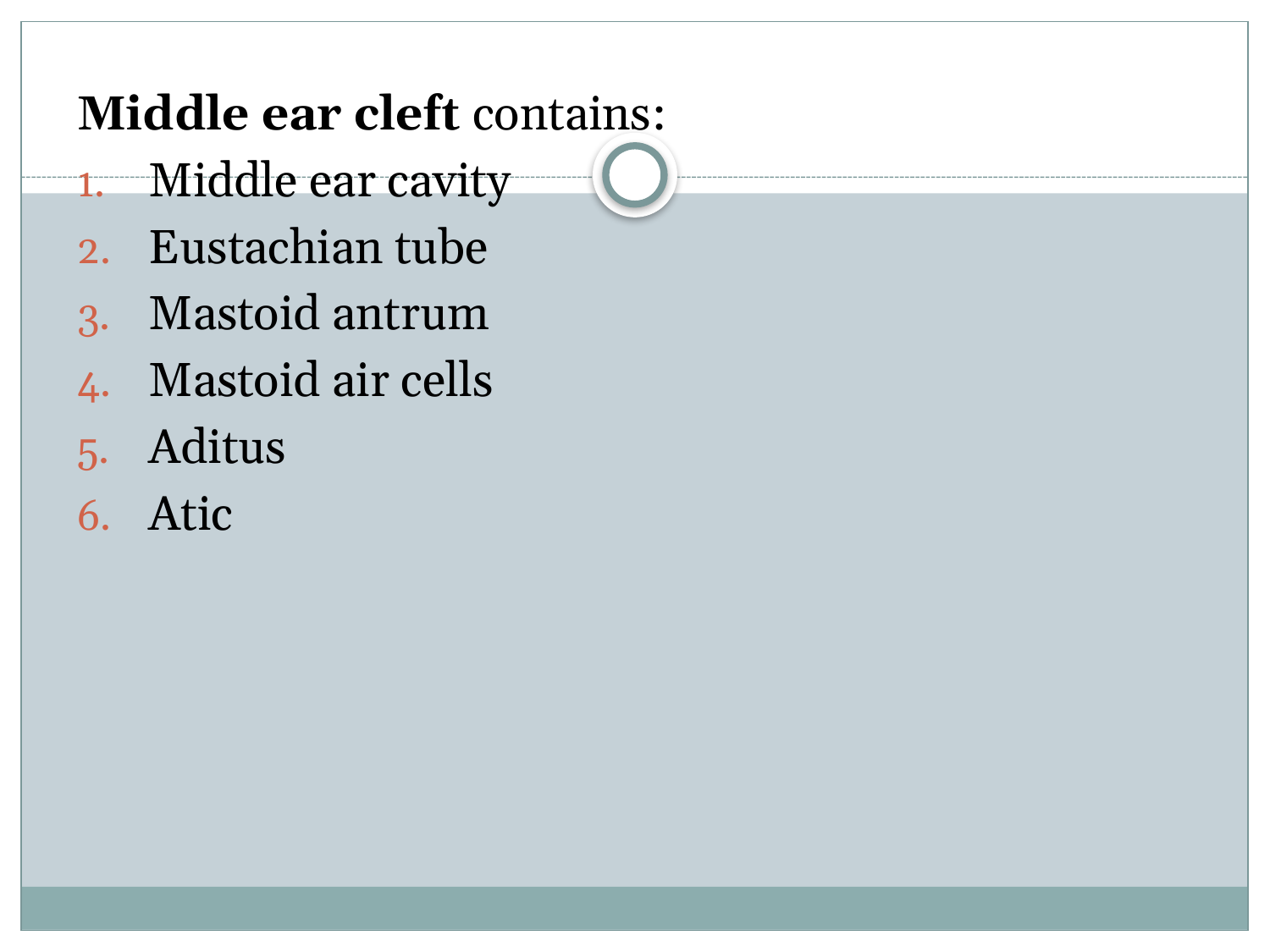

Middle ear cleft contains:
Middle ear cavity
Eustachian tube
Mastoid antrum
Mastoid air cells
Aditus
Atic